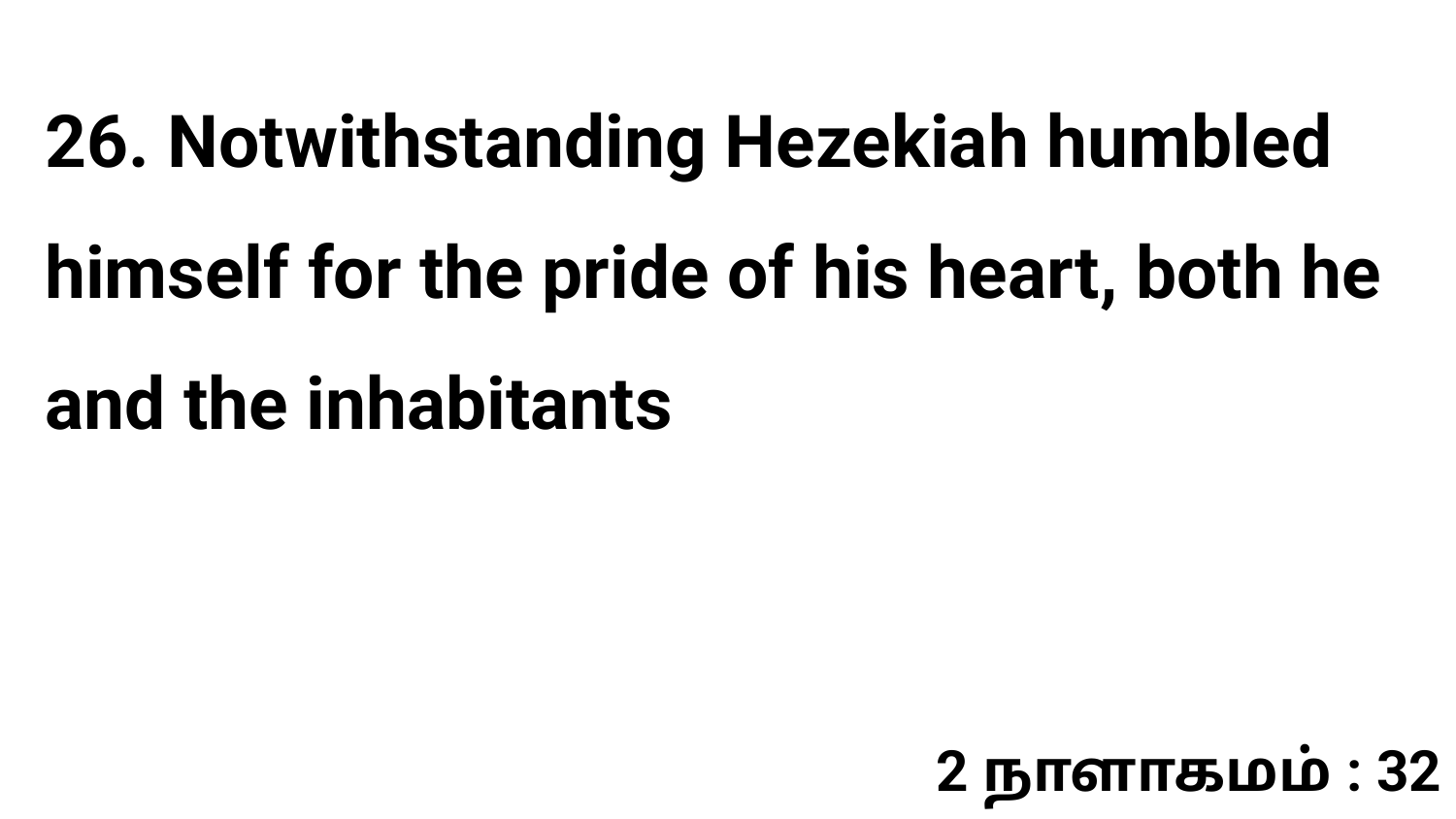

26. Notwithstanding Hezekiah humbled himself for the pride of his heart, both he and the inhabitants
2 நாளாகமம் : 32